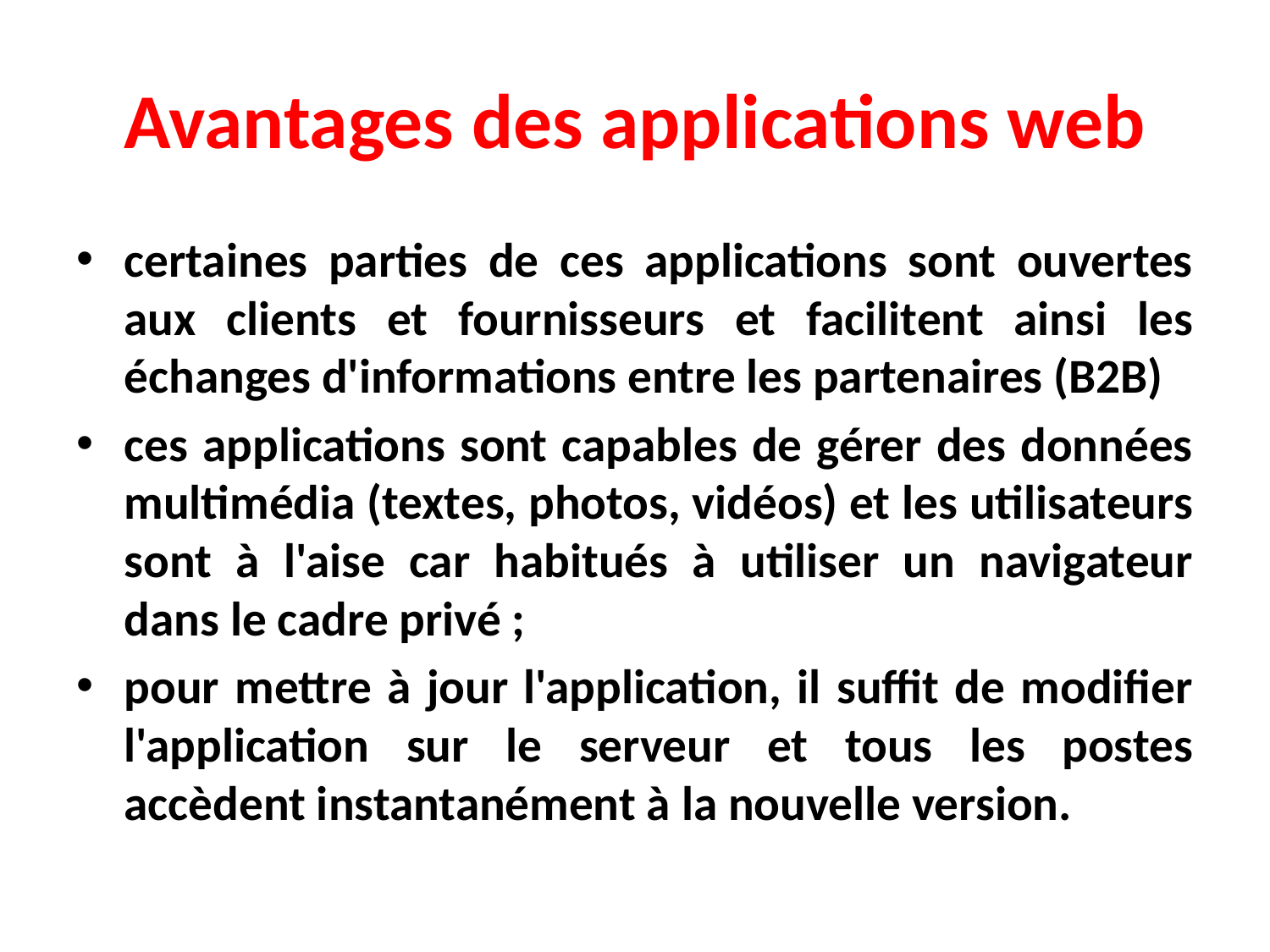

# Avantages des applications web
certaines parties de ces applications sont ouvertes aux clients et fournisseurs et facilitent ainsi les échanges d'informations entre les partenaires (B2B)
ces applications sont capables de gérer des données multimédia (textes, photos, vidéos) et les utilisateurs sont à l'aise car habitués à utiliser un navigateur dans le cadre privé ;
pour mettre à jour l'application, il suffit de modifier l'application sur le serveur et tous les postes accèdent instantanément à la nouvelle version.